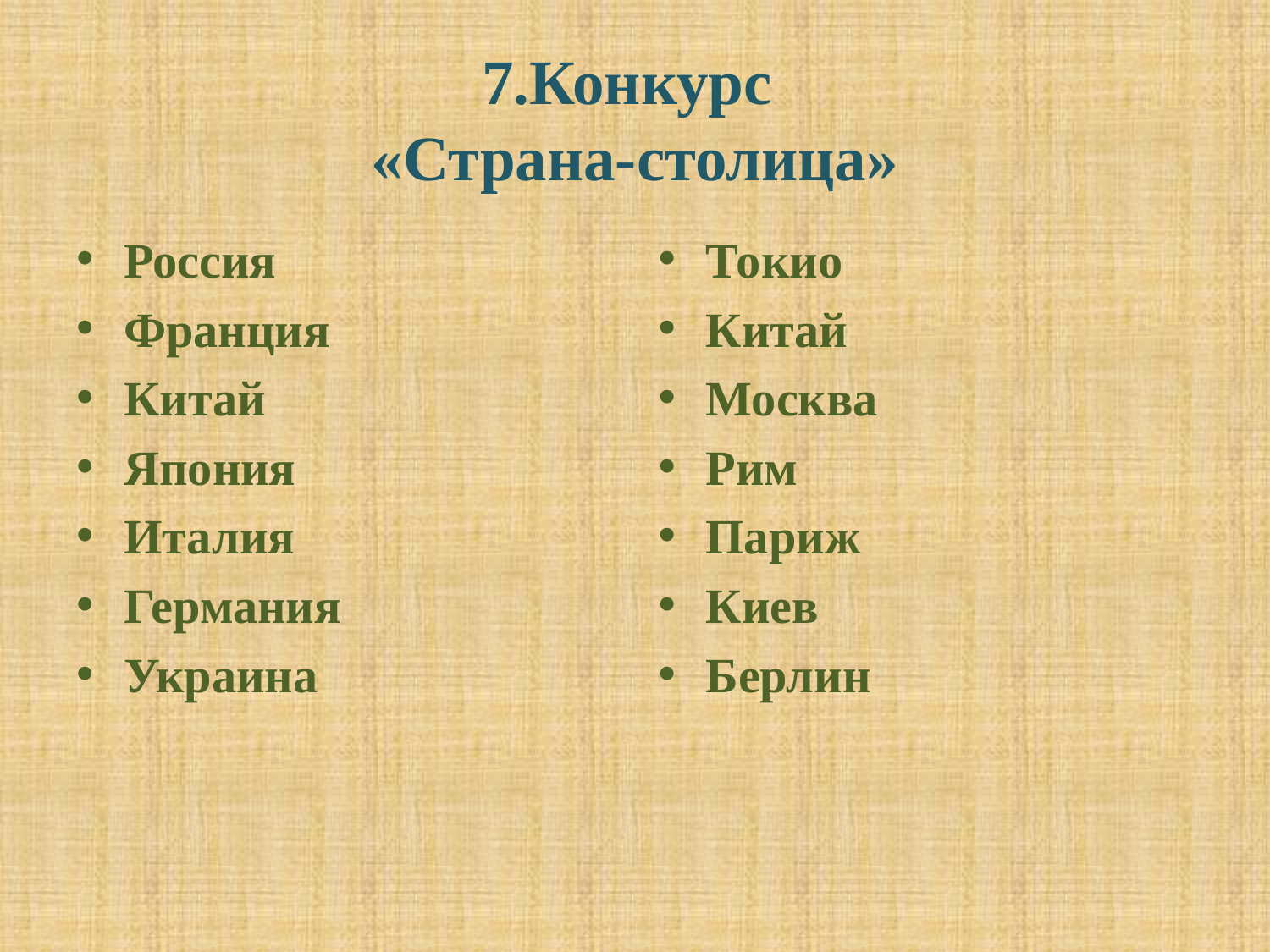

# 7.Конкурс «Страна-столица»
Россия
Франция
Китай
Япония
Италия
Германия
Украина

Токио
Китай
Москва
Рим
Париж
Киев
Берлин